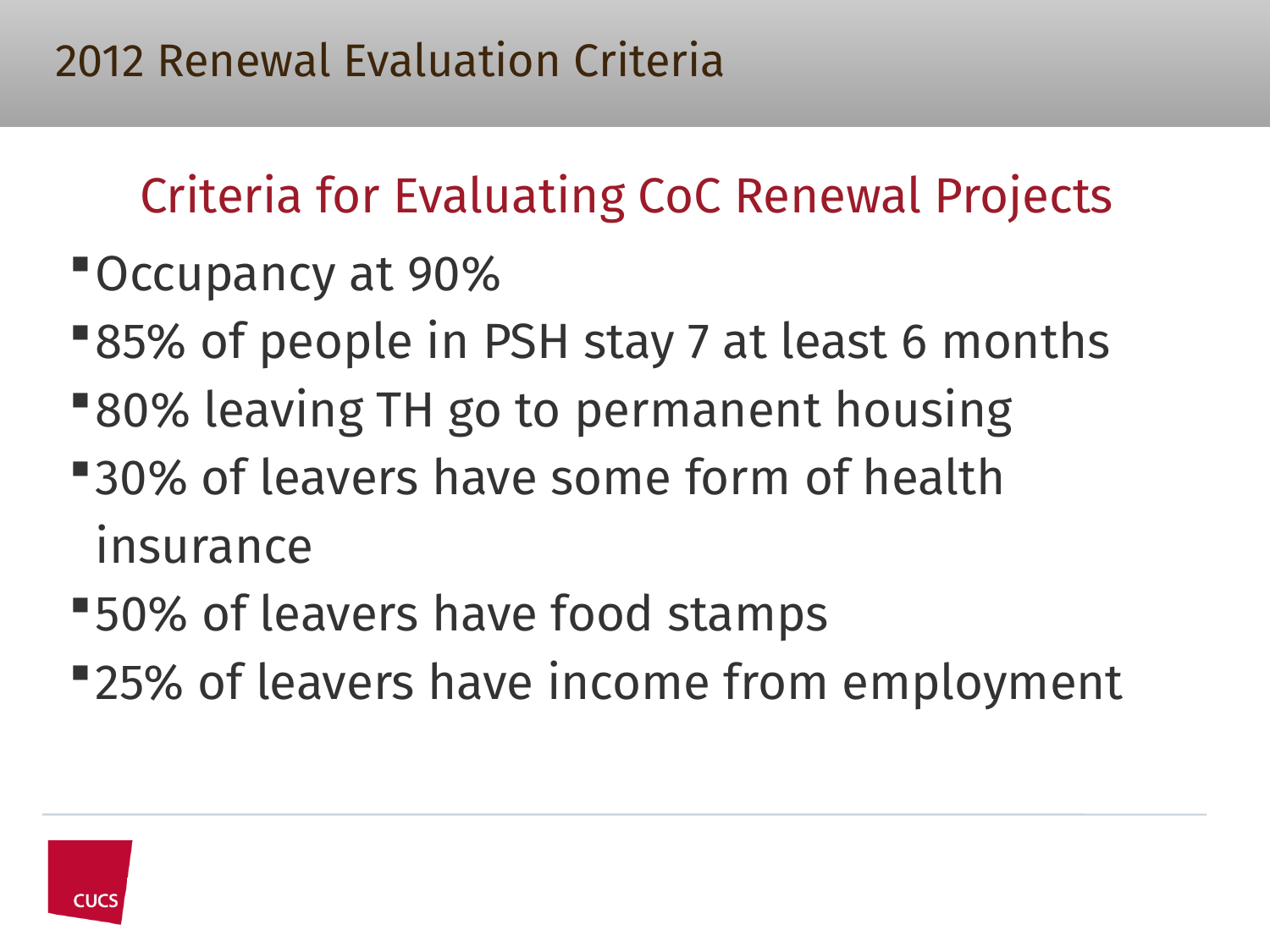

# 2012 Renewal Evaluation Criteria
	Criteria for Evaluating CoC Renewal Projects
Occupancy at 90%
85% of people in PSH stay 7 at least 6 months
80% leaving TH go to permanent housing
30% of leavers have some form of health insurance
50% of leavers have food stamps
25% of leavers have income from employment